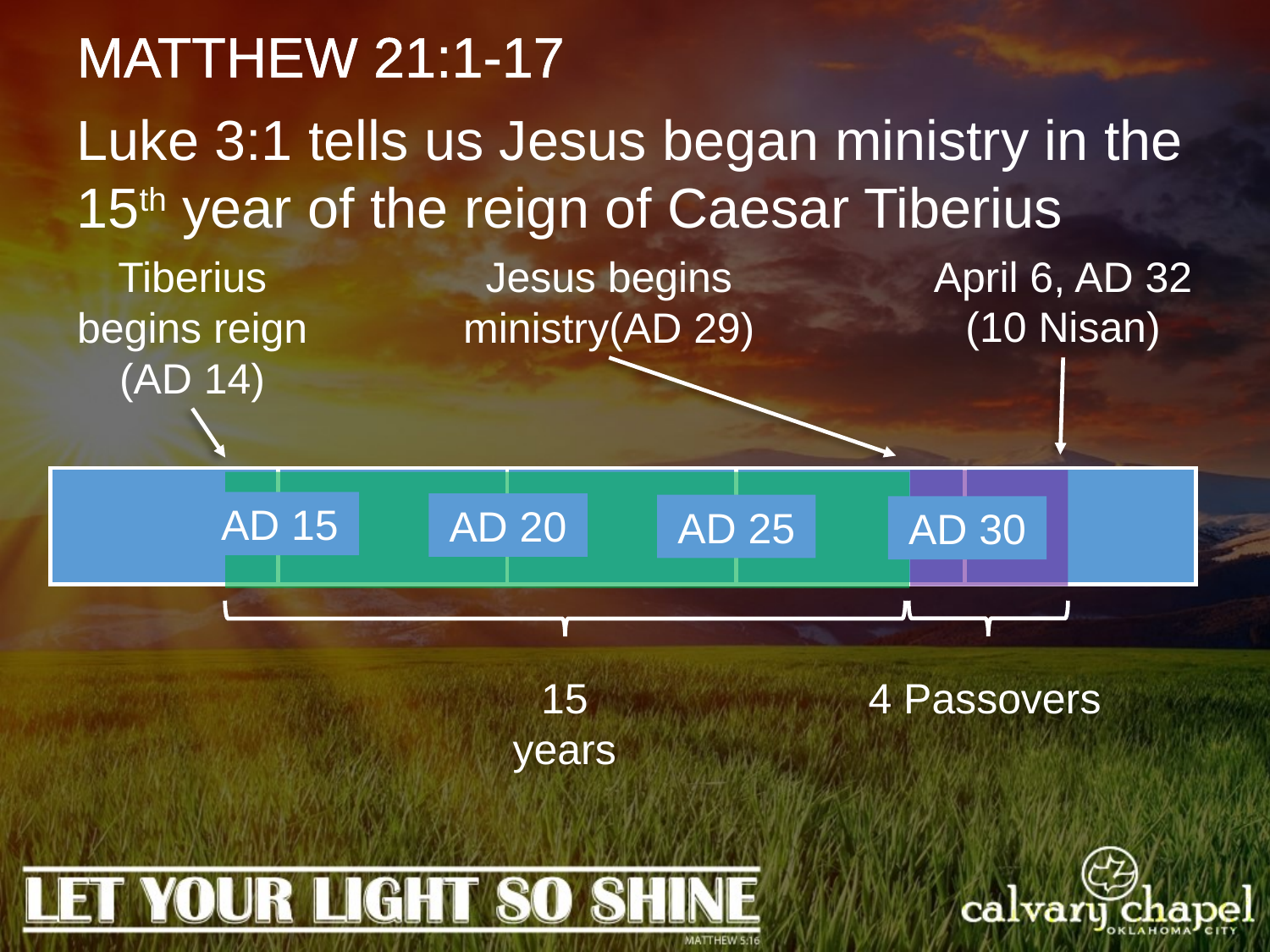

MATTHEW 21:1-17
Luke 3:1 tells us Jesus began ministry in the 15th year of the reign of Caesar Tiberius
April 6, AD 32 (10 Nisan)
Jesus begins ministry(AD 29)
Tiberius begins reign (AD 14)

AD 15
AD 20
AD 25
AD 30

4 Passovers
15 years